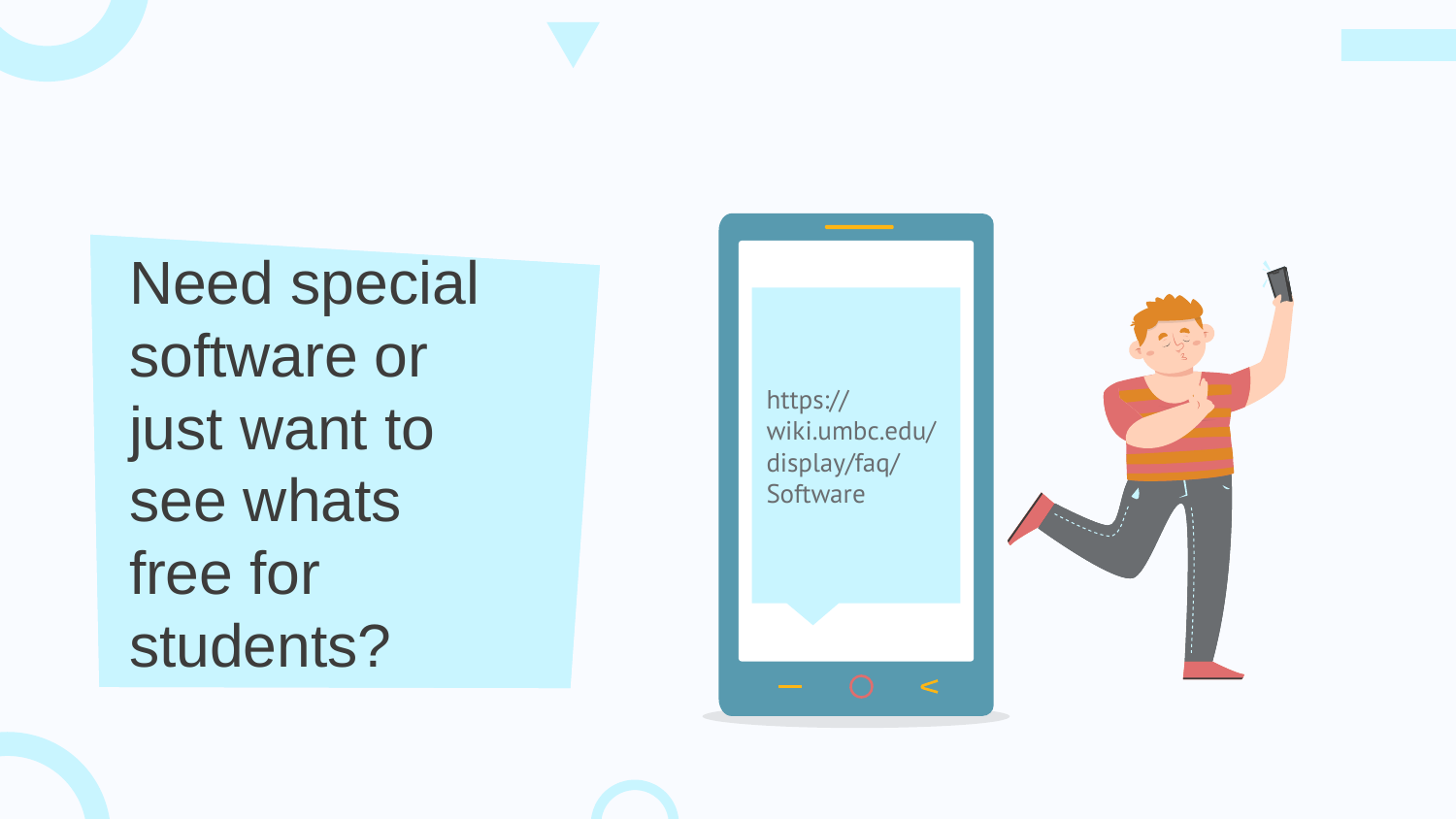

# Need special software or just want to see whats free for students?
https://wiki.umbc.edu/display/faq/Software